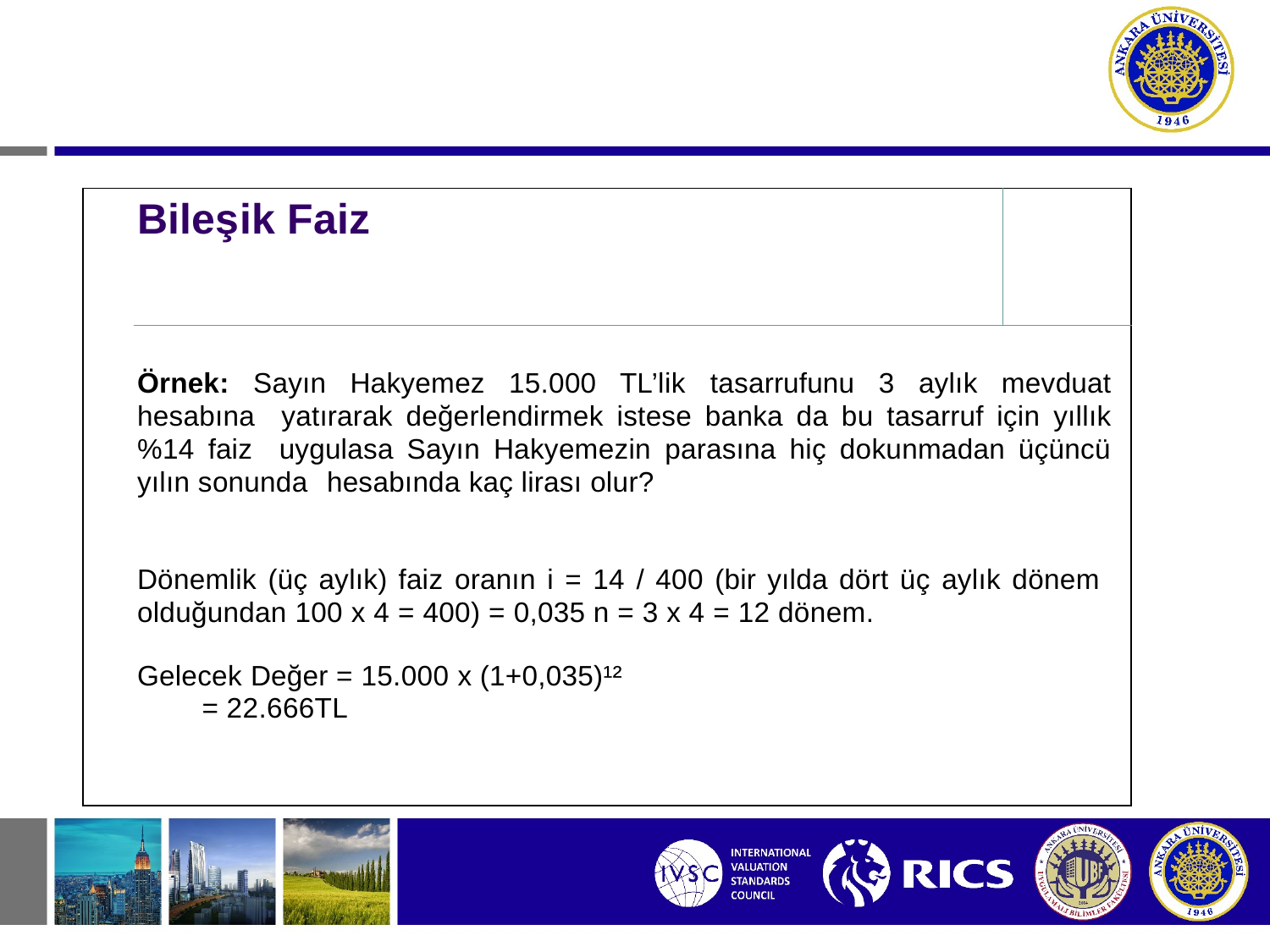

|  | Bileşik Faiz |  |
| --- | --- | --- |
|  | Örnek: Sayın Hakyemez 15.000 TL’lik tasarrufunu 3 aylık mevduat hesabına yatırarak değerlendirmek istese banka da bu tasarruf için yıllık %14 faiz uygulasa Sayın Hakyemezin parasına hiç dokunmadan üçüncü yılın sonunda hesabında kaç lirası olur? Dönemlik (üç aylık) faiz oranın i = 14 / 400 (bir yılda dört üç aylık dönem olduğundan 100 x 4 = 400) = 0,035 n = 3 x 4 = 12 dönem. Gelecek Değer = 15.000 x (1+0,035)¹² = 22.666TL |  |